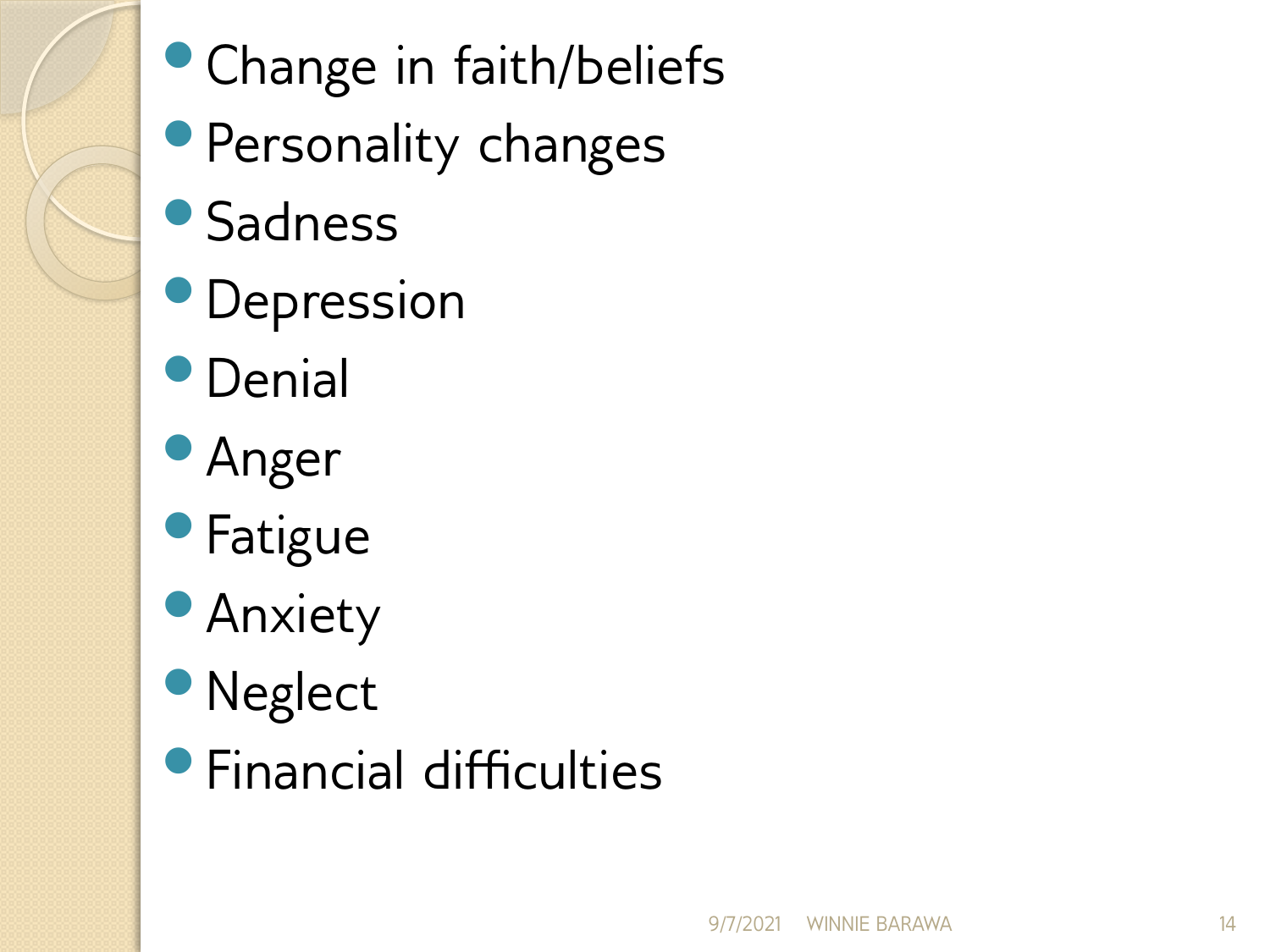

Change in faith/beliefs
Personality changes
Sadness
Depression
Denial
Anger
Fatigue
Anxiety
Neglect
Financial difficulties
9/7/2021
WINNIE BARAWA
14